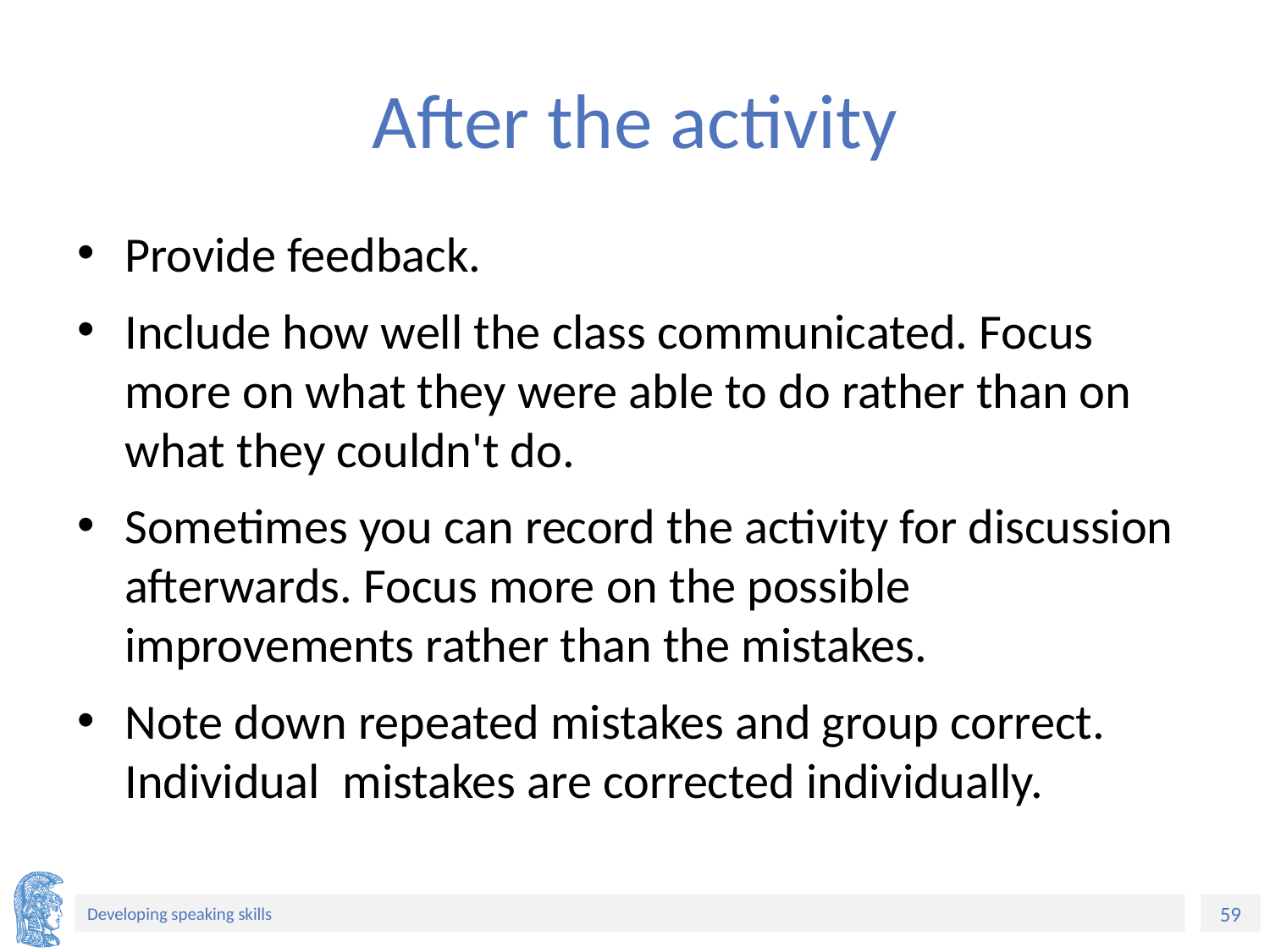

# After the activity
Provide feedback.
Include how well the class communicated. Focus more on what they were able to do rather than on what they couldn't do.
Sometimes you can record the activity for discussion afterwards. Focus more on the possible improvements rather than the mistakes.
Note down repeated mistakes and group correct. Individual  mistakes are corrected individually.